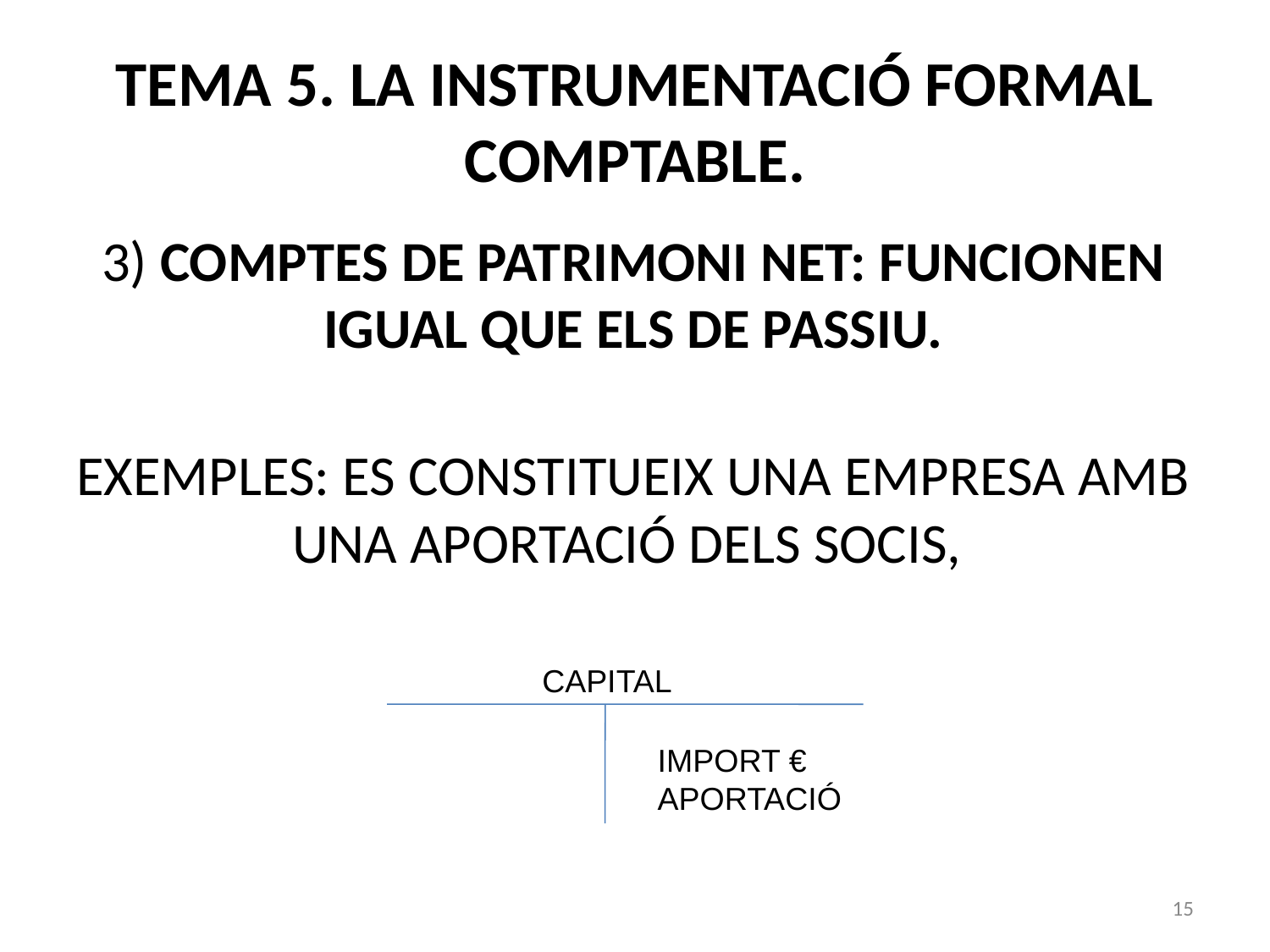

# TEMA 5. LA INSTRUMENTACIÓ FORMAL COMPTABLE.
3) COMPTES DE PATRIMONI NET: FUNCIONEN IGUAL QUE ELS DE PASSIU.

EXEMPLES: ES CONSTITUEIX UNA EMPRESA AMB UNA APORTACIÓ DELS SOCIS,
      CAPITAL
IMPORT € APORTACIÓ
15